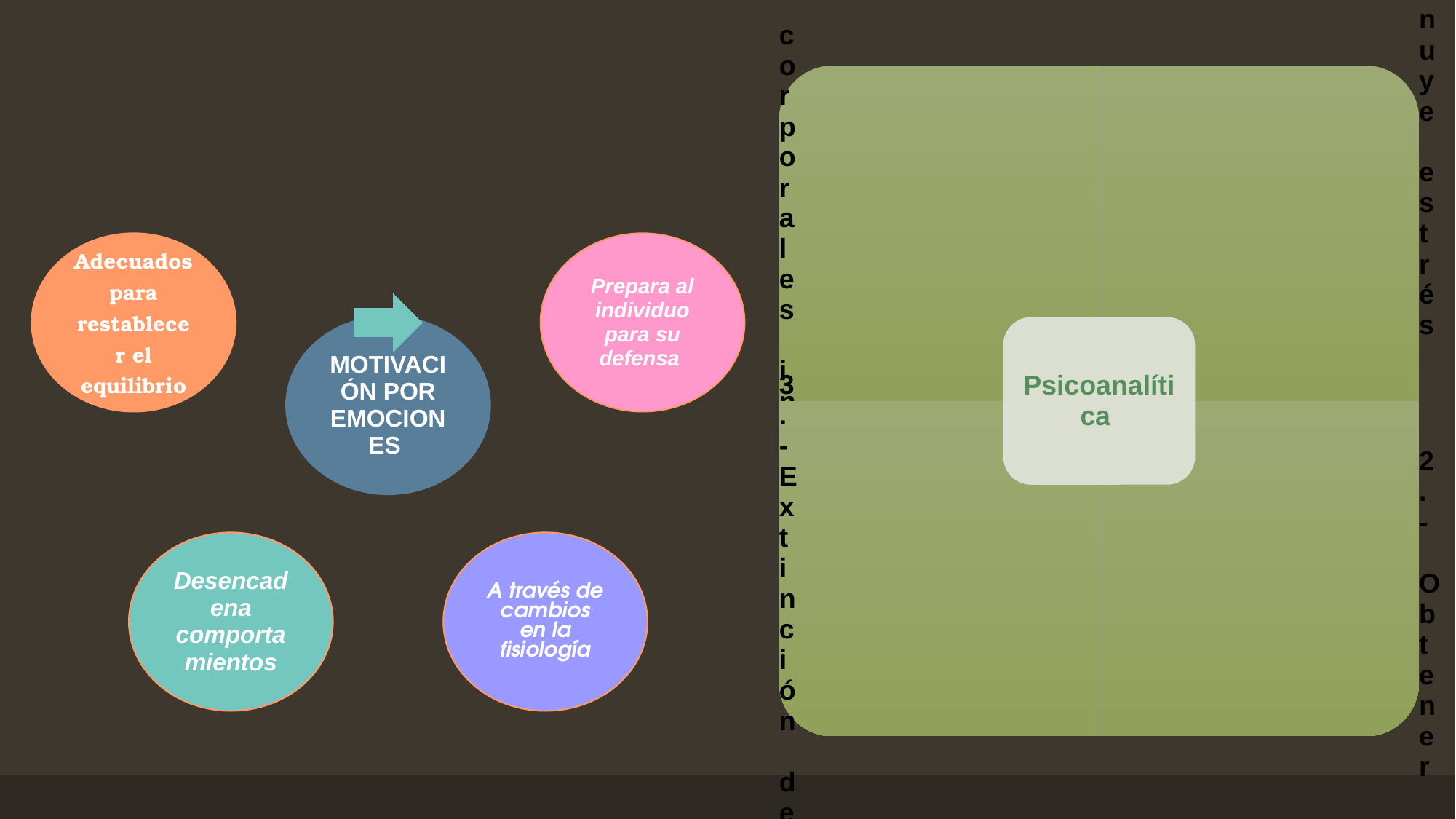

MOTIVACIÓN POR EMOCIONES
Prepara al individuo para su defensa
A través de cambios en la fisiología
Desencadena comportamientos
Adecuados para restablecer el equilibrio
Psicoanalítica